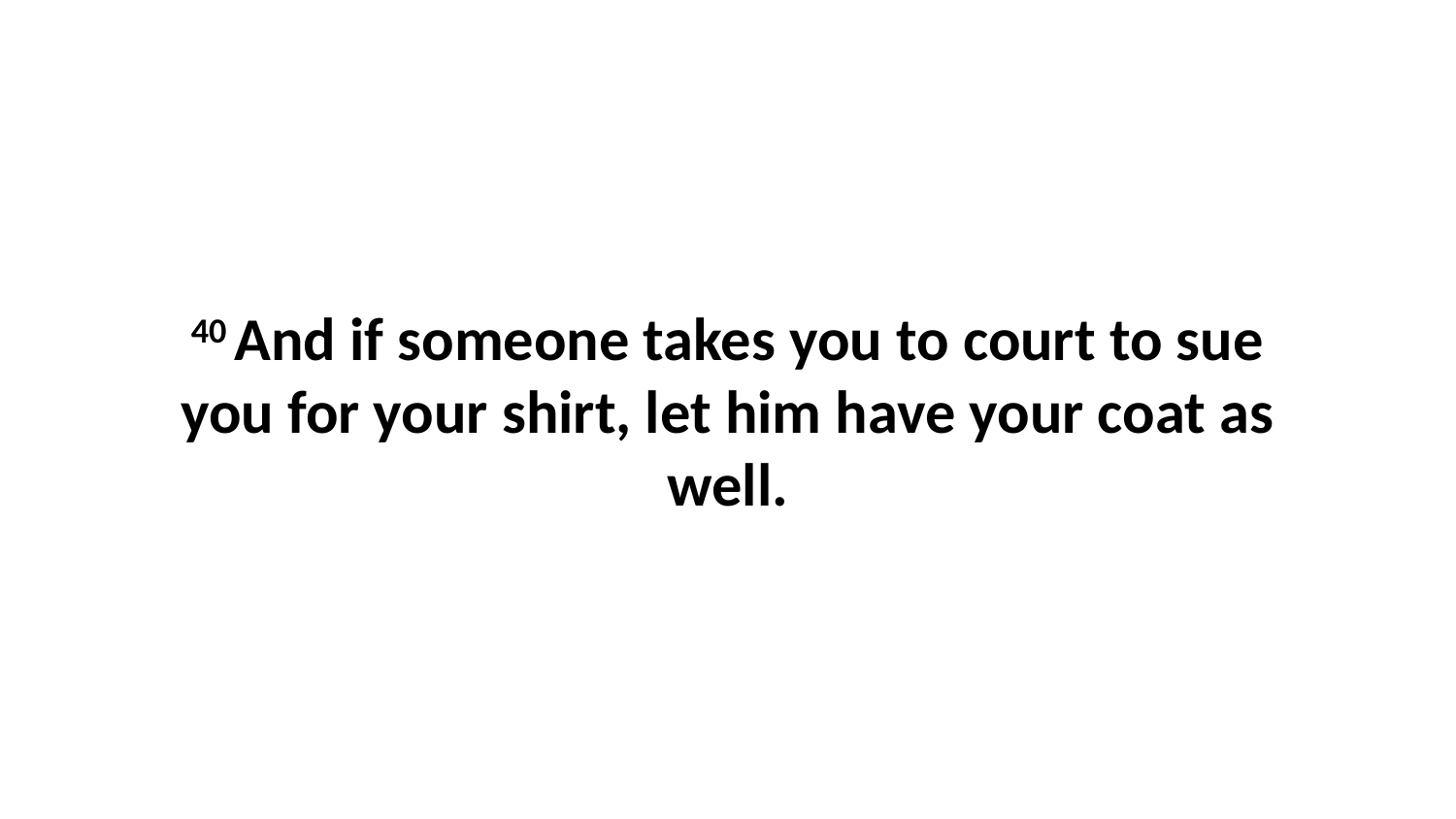

40 And if someone takes you to court to sue you for your shirt, let him have your coat as well.